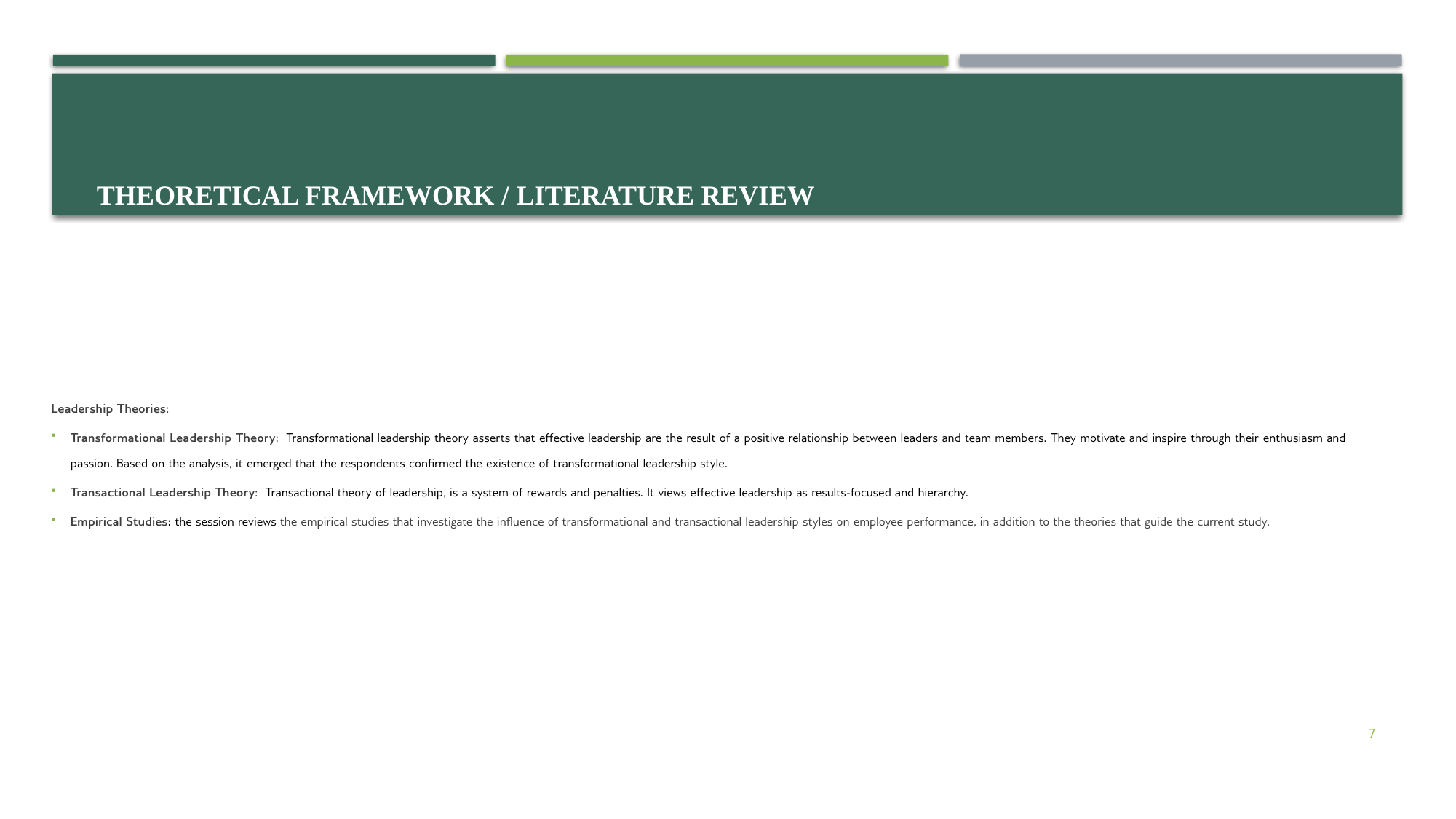

# Theoretical Framework / LITERATURE REVIEW

Leadership Theories:
Transformational Leadership Theory:  Transformational leadership theory asserts that effective leadership are the result of a positive relationship between leaders and team members. They motivate and inspire through their enthusiasm and passion. Based on the analysis, it emerged that the respondents confirmed the existence of transformational leadership style.
Transactional Leadership Theory:  Transactional theory of leadership, is a system of rewards and penalties. It views effective leadership as results-focused and hierarchy.
Empirical Studies: the session reviews the empirical studies that investigate the influence of transformational and transactional leadership styles on employee performance, in addition to the theories that guide the current study.

7